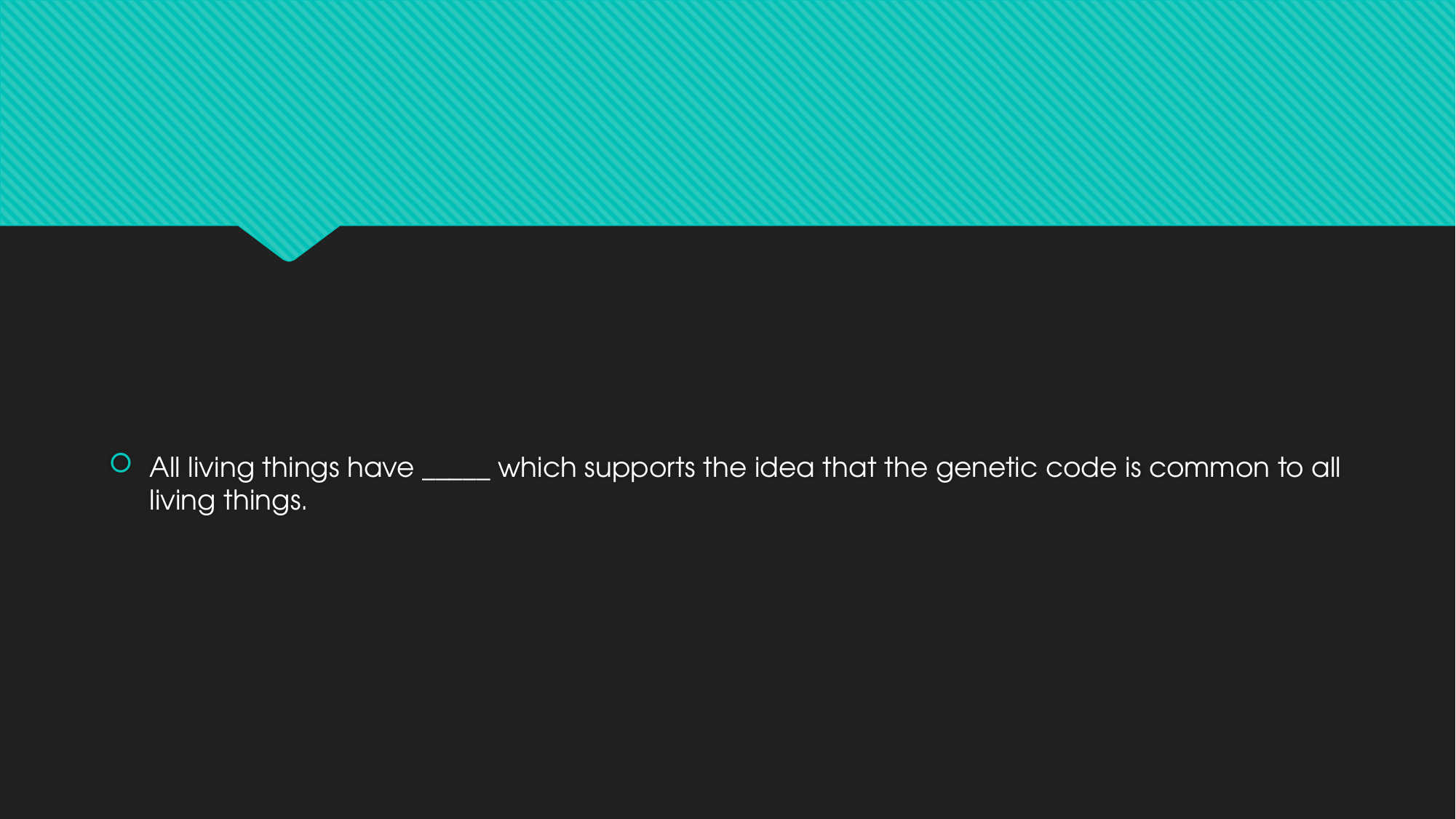

#
All living things have _____ which supports the idea that the genetic code is common to all living things.